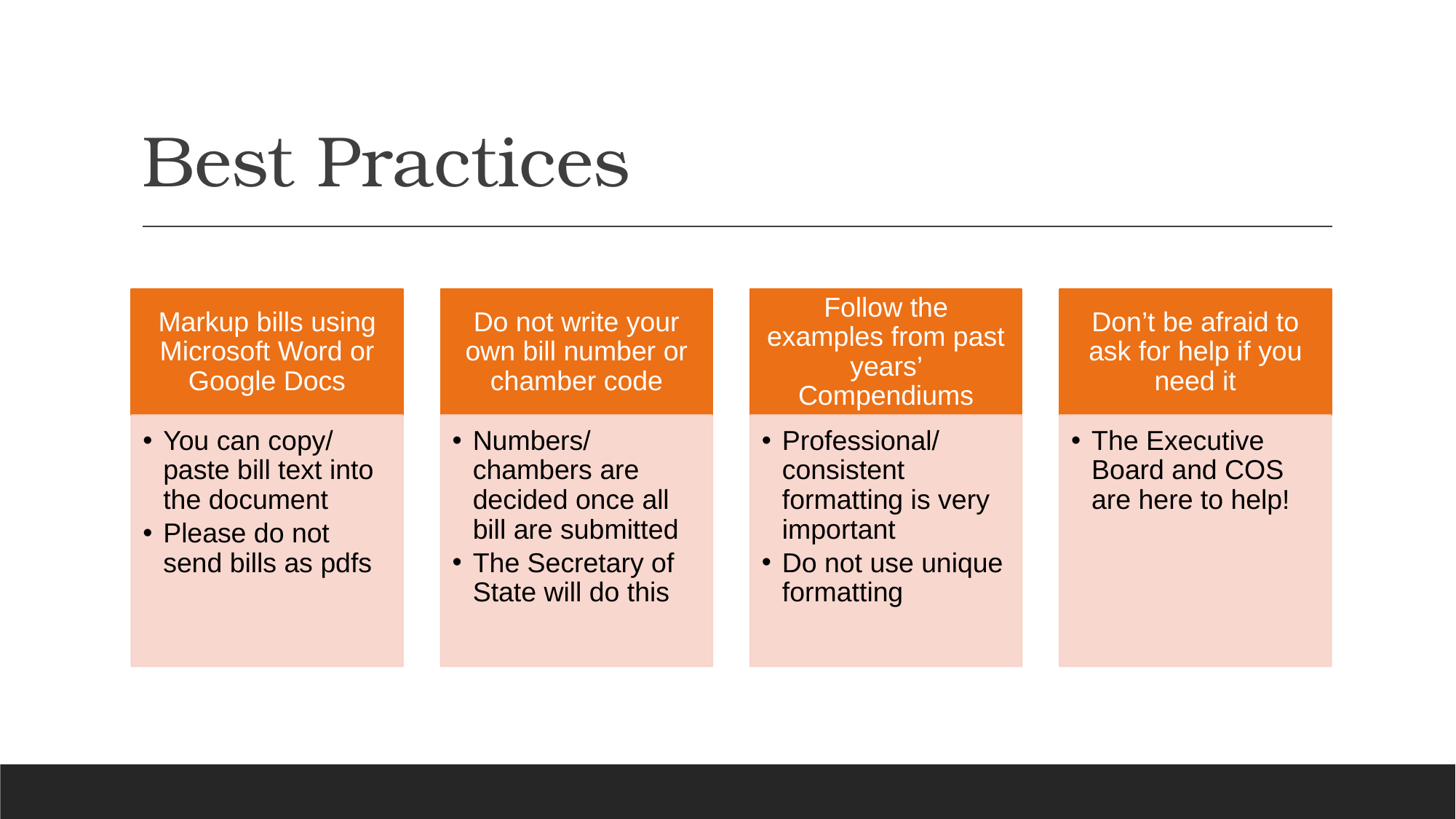

# Best Practices

Markup bills using Microsoft Word or Google Docs

Do not write your own bill number or chamber code

Follow the examples from past years’ Compendiums

Don’t be afraid to ask for help if you need it

You can copy/ paste bill text into the document
Please do not send bills as pdfs

Numbers/ chambers are decided once all bill are submitted
The Secretary of State will do this

Professional/ consistent formatting is very important
Do not use unique formatting

The Executive Board and COS are here to help!